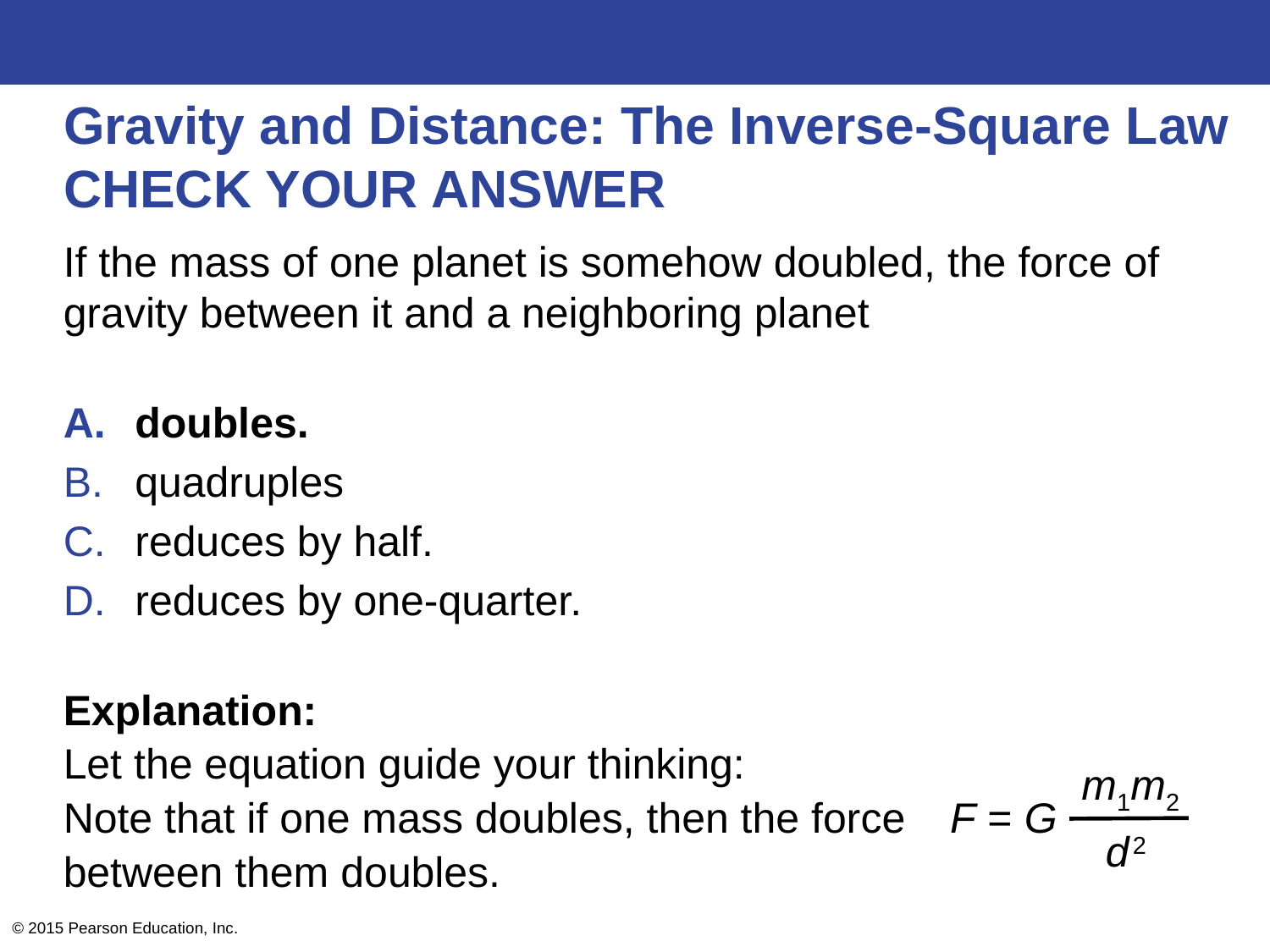

# Gravity and Distance: The Inverse-Square Law CHECK YOUR ANSWER
If the mass of one planet is somehow doubled, the force of gravity between it and a neighboring planet
doubles.
quadruples
reduces by half.
reduces by one-quarter.
Explanation:
Let the equation guide your thinking:
Note that if one mass doubles, then the force
between them doubles.
m1m2
F = G

d2
© 2015 Pearson Education, Inc.